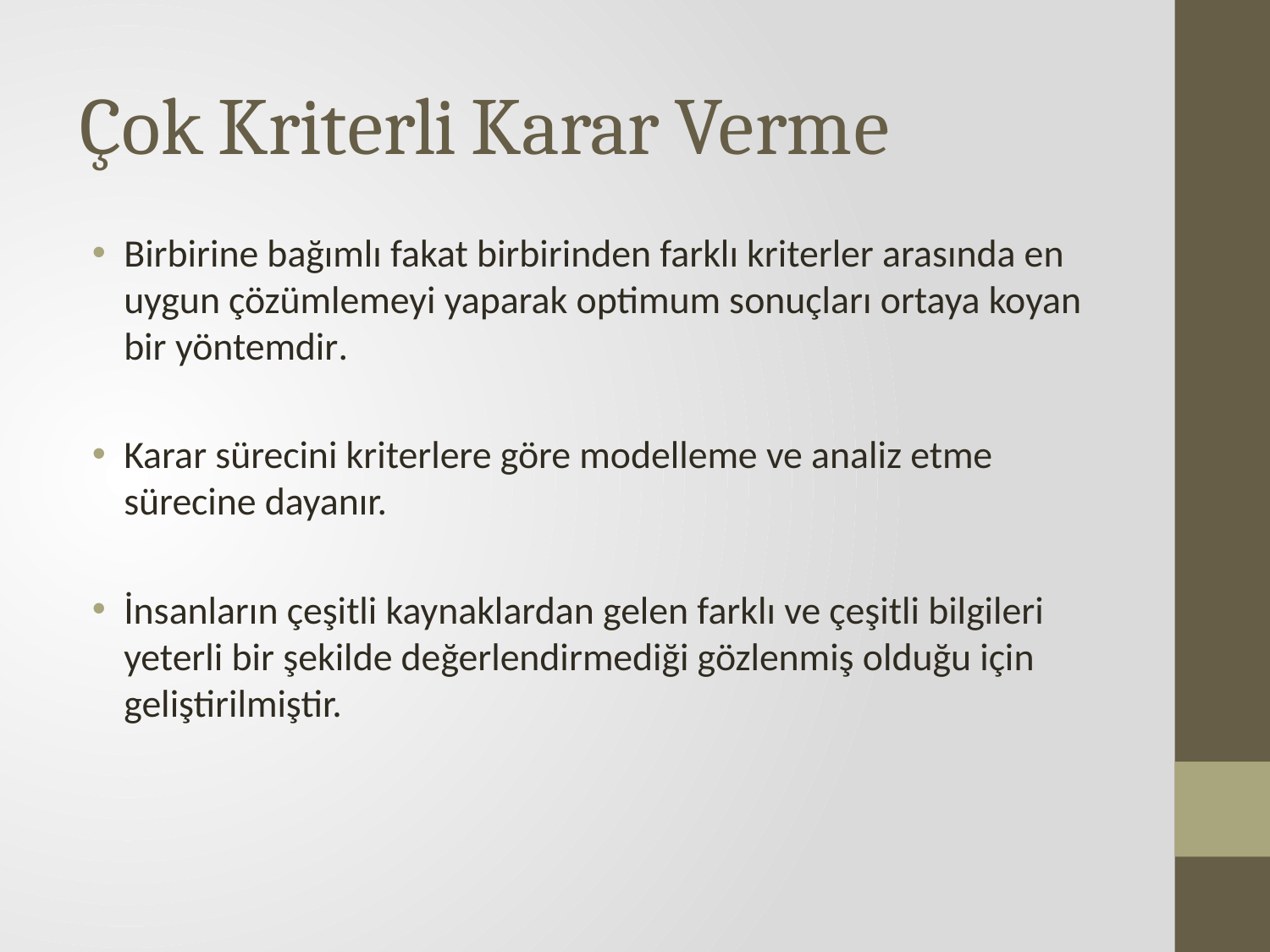

# Çok Kriterli Karar Verme
Birbirine bağımlı fakat birbirinden farklı kriterler arasında en uygun çözümlemeyi yaparak optimum sonuçları ortaya koyan bir yöntemdir.

Karar sürecini kriterlere göre modelleme ve analiz etme sürecine dayanır.

İnsanların çeşitli kaynaklardan gelen farklı ve çeşitli bilgileri yeterli bir şekilde değerlendirmediği gözlenmiş olduğu için geliştirilmiştir.